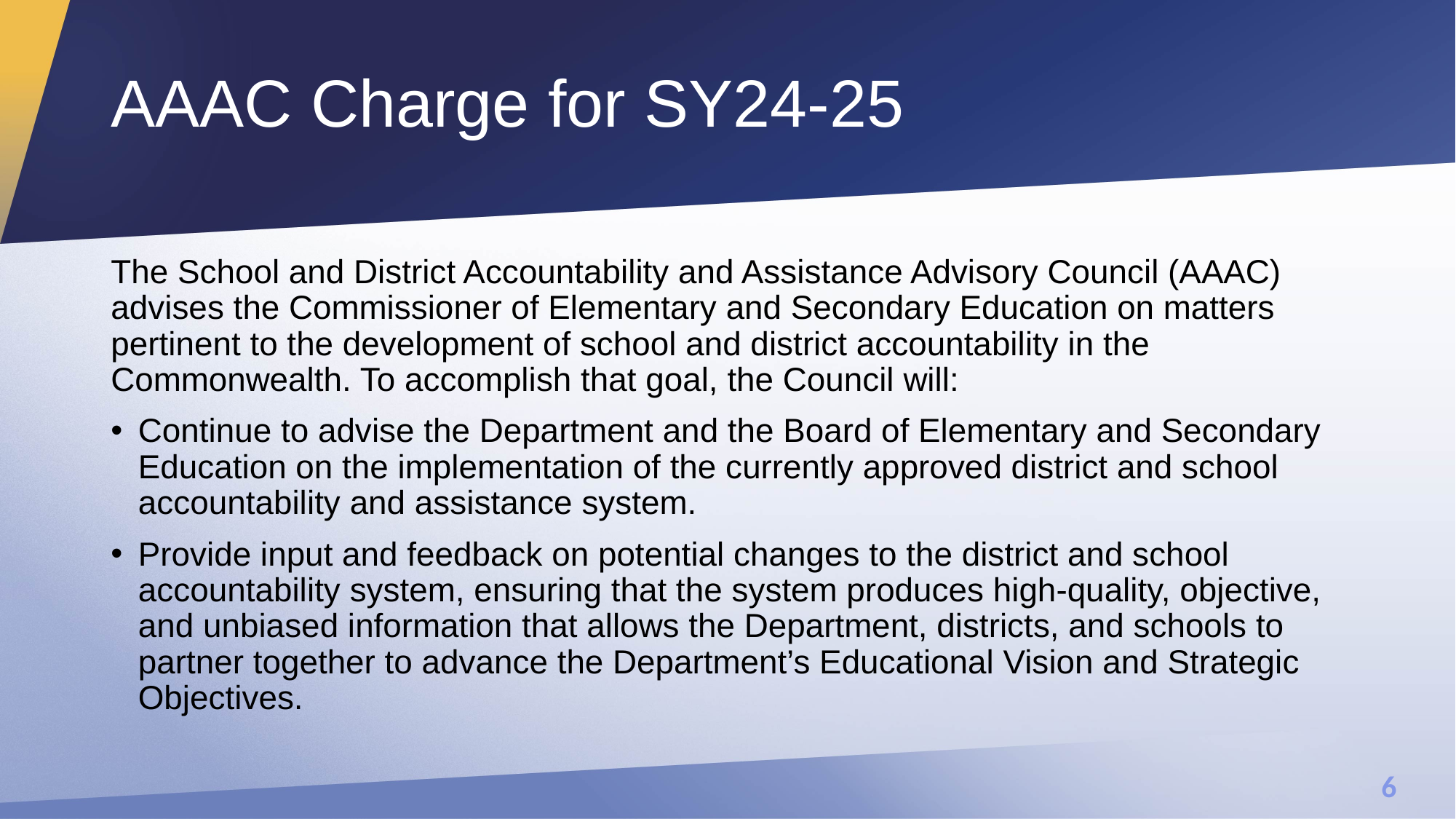

# AAAC Charge for SY24-25
The School and District Accountability and Assistance Advisory Council (AAAC) advises the Commissioner of Elementary and Secondary Education on matters pertinent to the development of school and district accountability in the Commonwealth. To accomplish that goal, the Council will:
Continue to advise the Department and the Board of Elementary and Secondary Education on the implementation of the currently approved district and school accountability and assistance system.
Provide input and feedback on potential changes to the district and school accountability system, ensuring that the system produces high-quality, objective, and unbiased information that allows the Department, districts, and schools to partner together to advance the Department’s Educational Vision and Strategic Objectives.